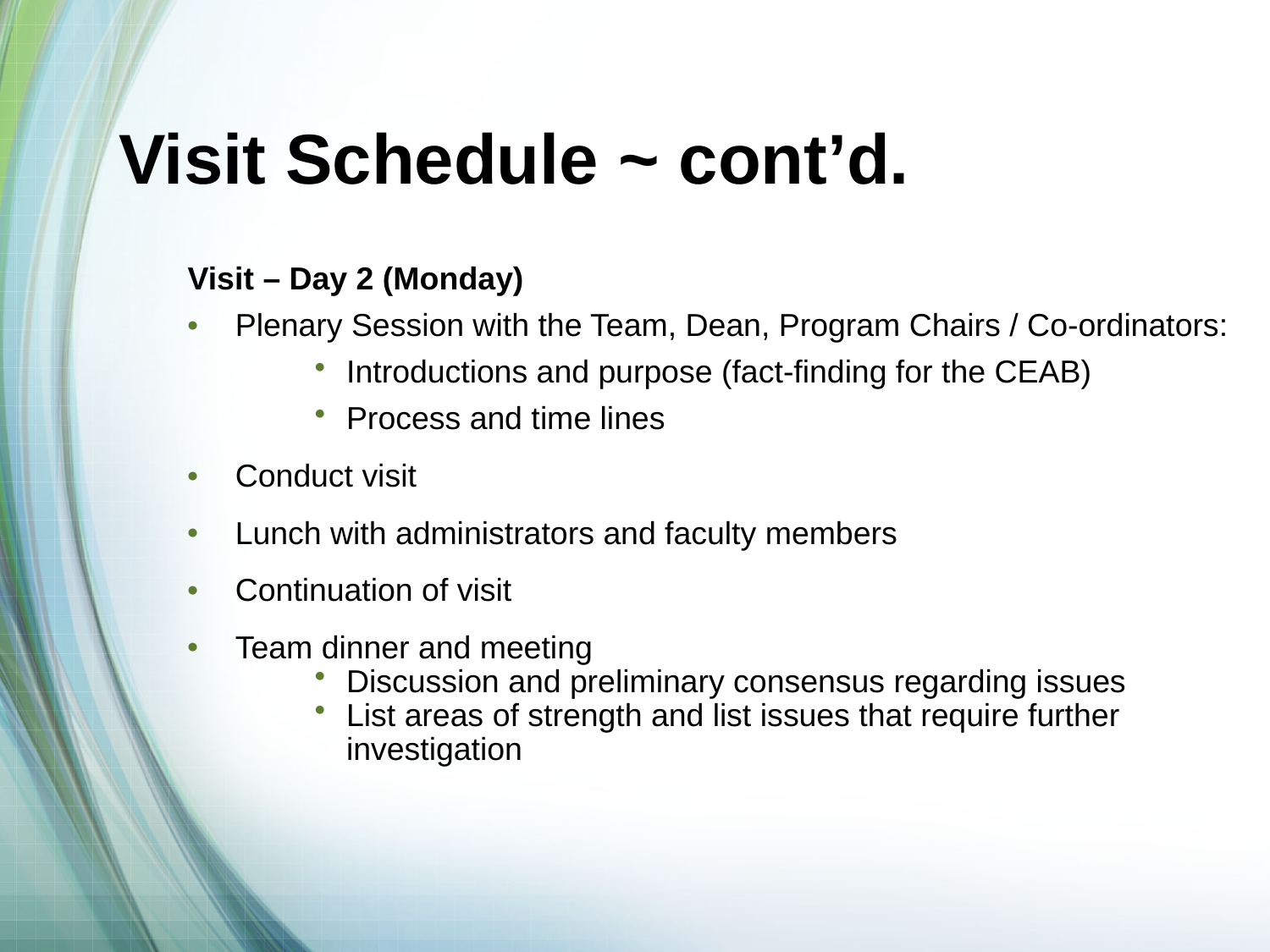

# Visit Schedule ~ cont’d.
Visit – Day 2 (Monday)‏
Plenary Session with the Team, Dean, Program Chairs / Co-ordinators:
Introductions and purpose (fact-finding for the CEAB)
Process and time lines
Conduct visit
Lunch with administrators and faculty members
Continuation of visit
Team dinner and meeting
Discussion and preliminary consensus regarding issues
List areas of strength and list issues that require further investigation